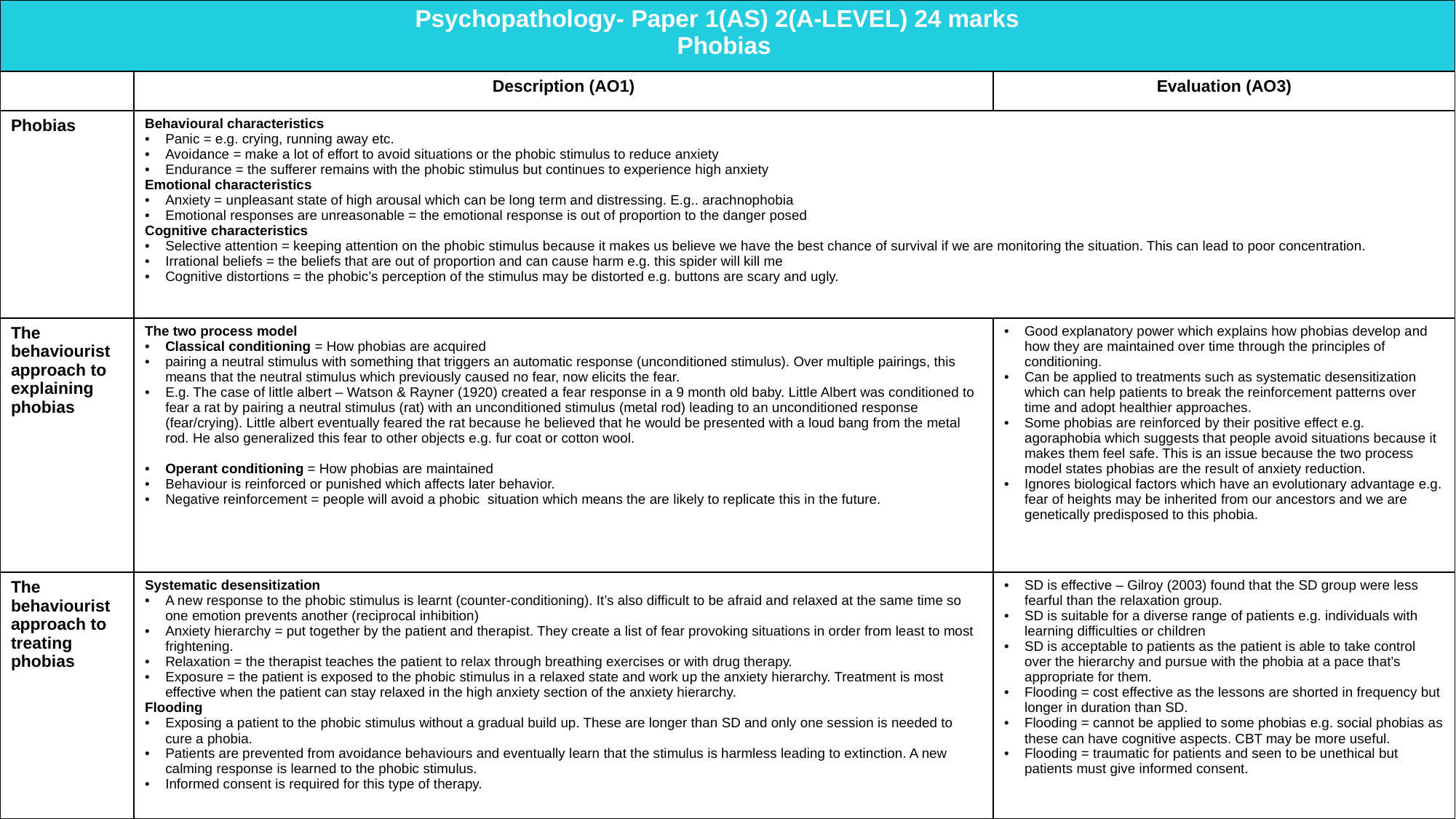

| Psychopathology- Paper 1(AS) 2(A-LEVEL) 24 marks Phobias |  |  |
| --- | --- | --- |
|  | Description (AO1) | Evaluation (AO3) |
| Phobias | Behavioural characteristics Panic = e.g. crying, running away etc. Avoidance = make a lot of effort to avoid situations or the phobic stimulus to reduce anxiety Endurance = the sufferer remains with the phobic stimulus but continues to experience high anxiety Emotional characteristics Anxiety = unpleasant state of high arousal which can be long term and distressing. E.g.. arachnophobia Emotional responses are unreasonable = the emotional response is out of proportion to the danger posed Cognitive characteristics Selective attention = keeping attention on the phobic stimulus because it makes us believe we have the best chance of survival if we are monitoring the situation. This can lead to poor concentration. Irrational beliefs = the beliefs that are out of proportion and can cause harm e.g. this spider will kill me Cognitive distortions = the phobic’s perception of the stimulus may be distorted e.g. buttons are scary and ugly. |  |
| The behaviourist approach to explaining phobias | The two process model Classical conditioning = How phobias are acquired pairing a neutral stimulus with something that triggers an automatic response (unconditioned stimulus). Over multiple pairings, this means that the neutral stimulus which previously caused no fear, now elicits the fear. E.g. The case of little albert – Watson & Rayner (1920) created a fear response in a 9 month old baby. Little Albert was conditioned to fear a rat by pairing a neutral stimulus (rat) with an unconditioned stimulus (metal rod) leading to an unconditioned response (fear/crying). Little albert eventually feared the rat because he believed that he would be presented with a loud bang from the metal rod. He also generalized this fear to other objects e.g. fur coat or cotton wool. Operant conditioning = How phobias are maintained Behaviour is reinforced or punished which affects later behavior. Negative reinforcement = people will avoid a phobic situation which means the are likely to replicate this in the future. | Good explanatory power which explains how phobias develop and how they are maintained over time through the principles of conditioning. Can be applied to treatments such as systematic desensitization which can help patients to break the reinforcement patterns over time and adopt healthier approaches. Some phobias are reinforced by their positive effect e.g. agoraphobia which suggests that people avoid situations because it makes them feel safe. This is an issue because the two process model states phobias are the result of anxiety reduction. Ignores biological factors which have an evolutionary advantage e.g. fear of heights may be inherited from our ancestors and we are genetically predisposed to this phobia. |
| The behaviourist approach to treating phobias | Systematic desensitization A new response to the phobic stimulus is learnt (counter-conditioning). It’s also difficult to be afraid and relaxed at the same time so one emotion prevents another (reciprocal inhibition) Anxiety hierarchy = put together by the patient and therapist. They create a list of fear provoking situations in order from least to most frightening. Relaxation = the therapist teaches the patient to relax through breathing exercises or with drug therapy. Exposure = the patient is exposed to the phobic stimulus in a relaxed state and work up the anxiety hierarchy. Treatment is most effective when the patient can stay relaxed in the high anxiety section of the anxiety hierarchy. Flooding Exposing a patient to the phobic stimulus without a gradual build up. These are longer than SD and only one session is needed to cure a phobia. Patients are prevented from avoidance behaviours and eventually learn that the stimulus is harmless leading to extinction. A new calming response is learned to the phobic stimulus. Informed consent is required for this type of therapy. | SD is effective – Gilroy (2003) found that the SD group were less fearful than the relaxation group. SD is suitable for a diverse range of patients e.g. individuals with learning difficulties or children SD is acceptable to patients as the patient is able to take control over the hierarchy and pursue with the phobia at a pace that’s appropriate for them. Flooding = cost effective as the lessons are shorted in frequency but longer in duration than SD. Flooding = cannot be applied to some phobias e.g. social phobias as these can have cognitive aspects. CBT may be more useful. Flooding = traumatic for patients and seen to be unethical but patients must give informed consent. |